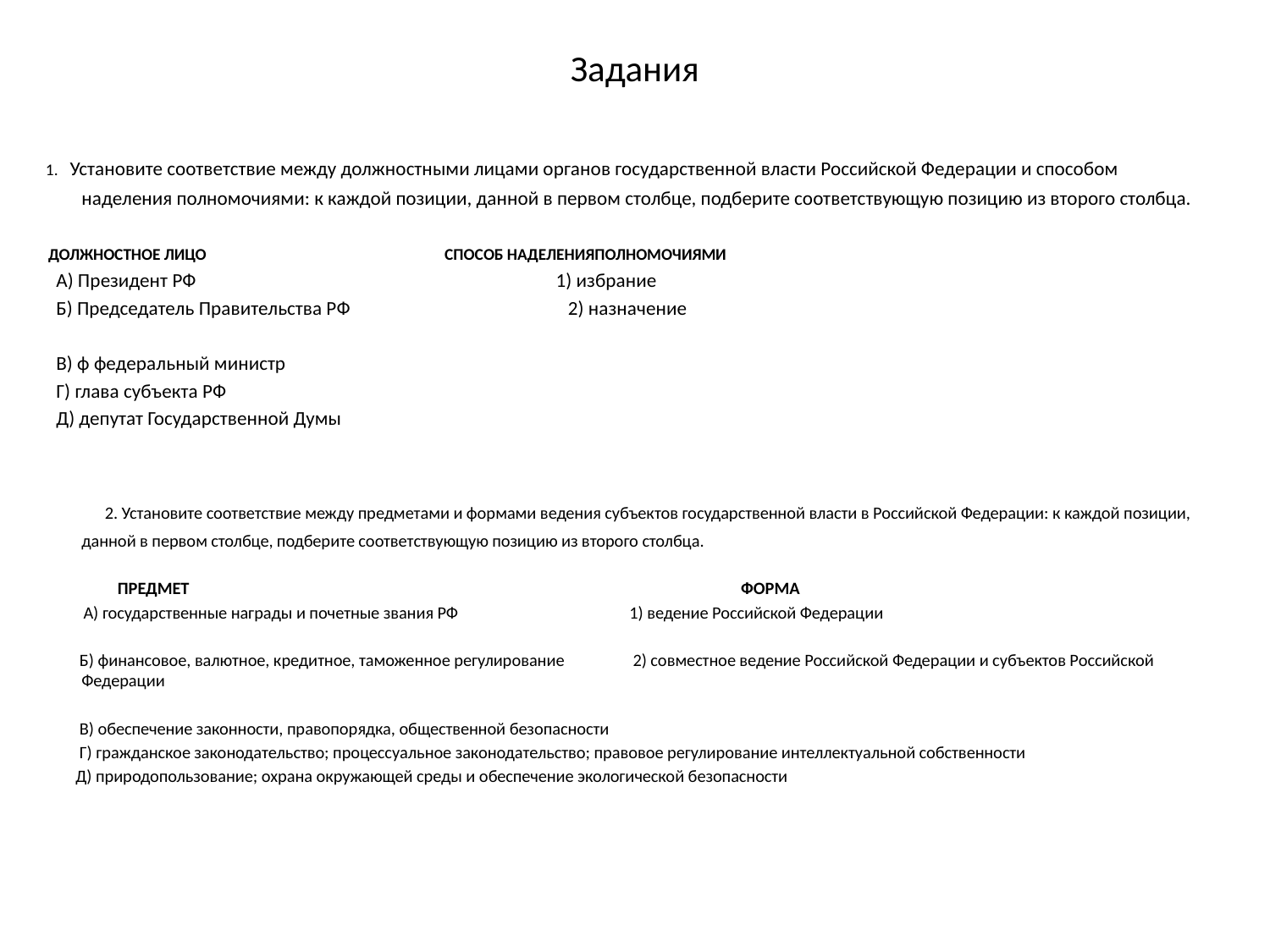

# Задания
 1. Установите соответствие между должностными лицами органов государственной власти Российской Федерации и способом наделения полномочиями: к каждой позиции, данной в первом столбце, подберите соответствующую позицию из второго столбца.

    ДОЛЖНОСТНОЕ ЛИЦО                                                                  СПОСОБ НАДЕЛЕНИЯПОЛНОМОЧИЯМИ
     А) Президент РФ                                                                                 1) избрание
     Б) Председатель Правительства РФ                                                 2) назначение

     В) ф федеральный министр
     Г) глава субъекта РФ
     Д) депутат Государственной Думы

      2. Установите соответствие между предметами и формами ведения субъектов государственной власти в Российской Федерации: к каждой позиции, данной в первом столбце, подберите соответствующую позицию из второго столбца.

                      ПРЕДМЕТ                                                                                                                                                 ФОРМА
             А) государственные награды и почетные звания РФ                                             1) ведение Российской Федерации

            Б) финансовое, валютное, кредитное, таможенное регулирование                  2) совместное ведение Российской Федерации и субъектов Российской Федерации

            В) обеспечение законности, правопорядка, общественной безопасности
            Г) гражданское законодательство; процессуальное законодательство; правовое регулирование интеллектуальной собственности
           Д) природопользование; охрана окружающей среды и обеспечение экологической безопасности